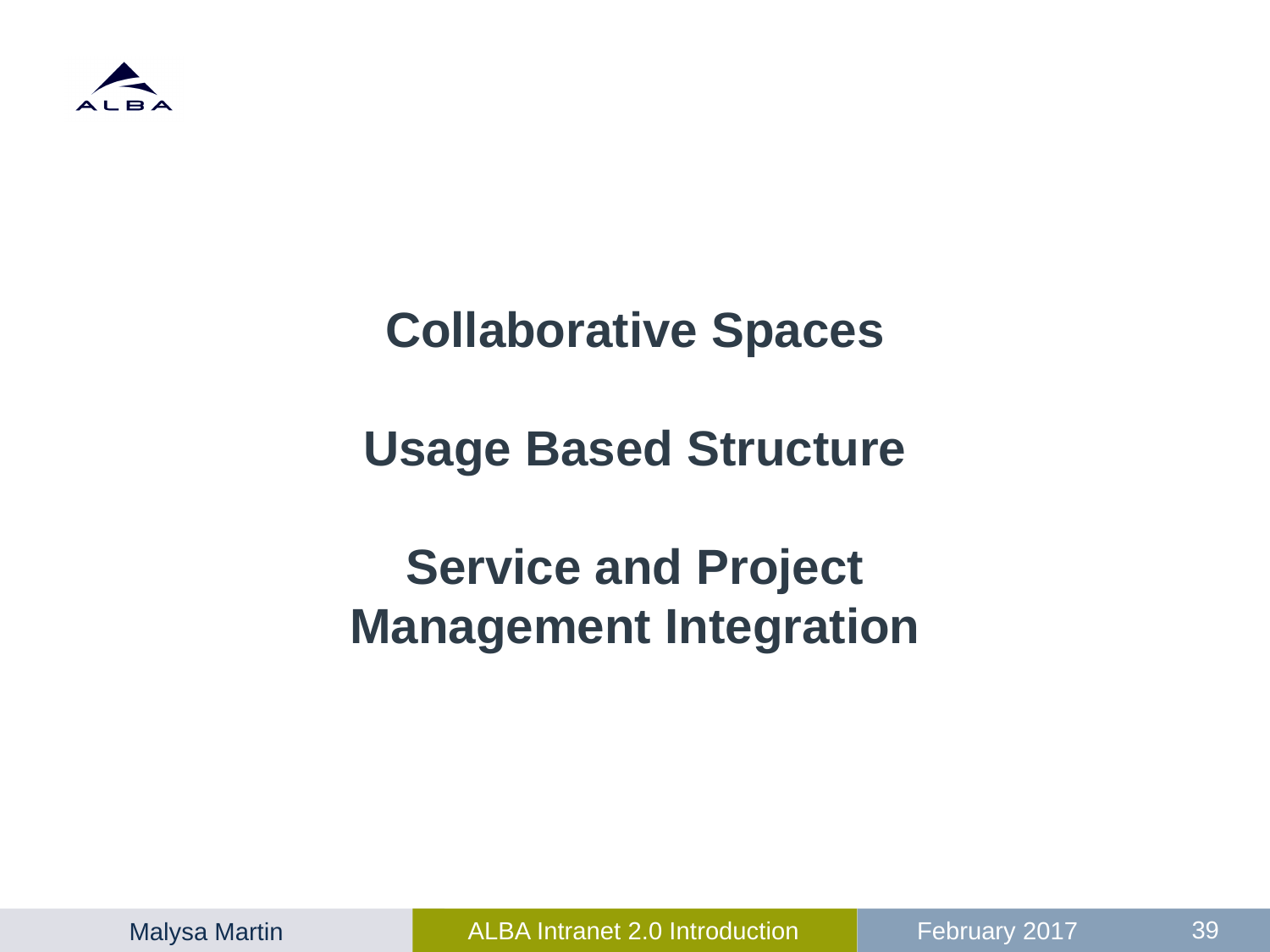

Collaborative Spaces

Usage Based Structure

Service and Project Management Integration
39